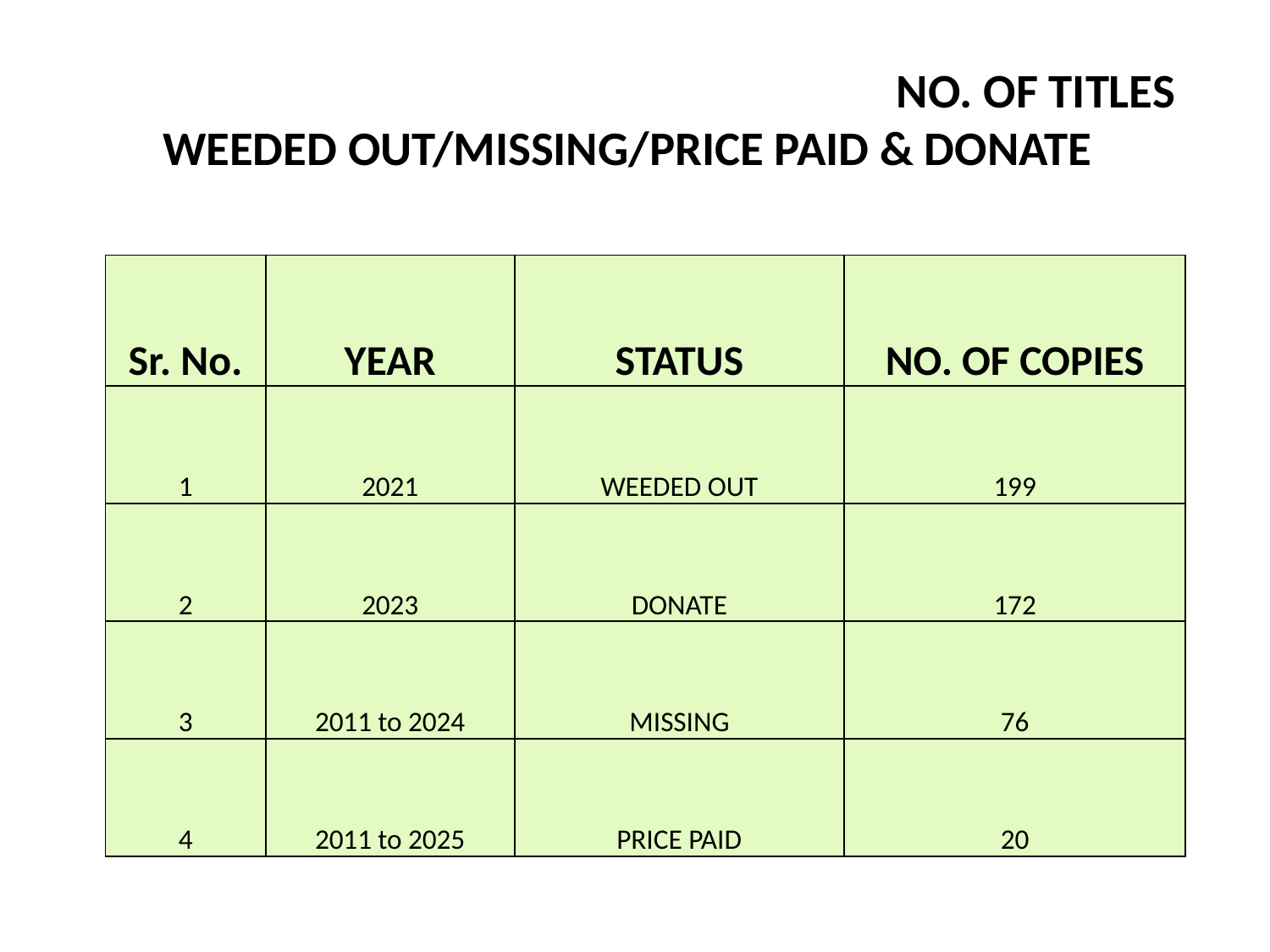

# NO. OF TITLES WEEDED OUT/MISSING/PRICE PAID & DONATE
| Sr. No. | YEAR | STATUS | NO. OF COPIES |
| --- | --- | --- | --- |
| 1 | 2021 | WEEDED OUT | 199 |
| 2 | 2023 | DONATE | 172 |
| 3 | 2011 to 2024 | MISSING | 76 |
| 4 | 2011 to 2025 | PRICE PAID | 20 |